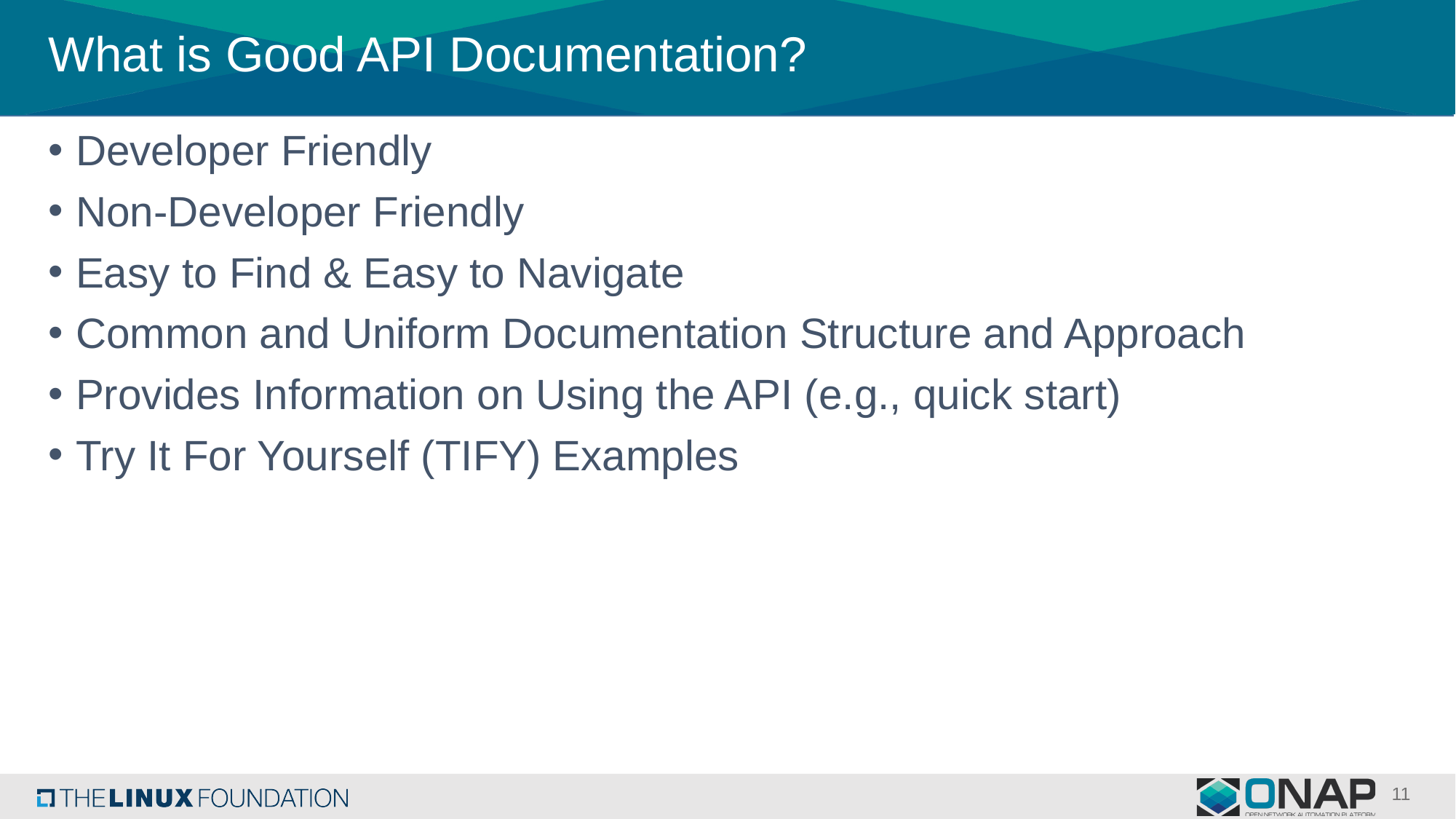

# What is Good API Documentation?
Developer Friendly
Non-Developer Friendly
Easy to Find & Easy to Navigate
Common and Uniform Documentation Structure and Approach
Provides Information on Using the API (e.g., quick start)
Try It For Yourself (TIFY) Examples

11